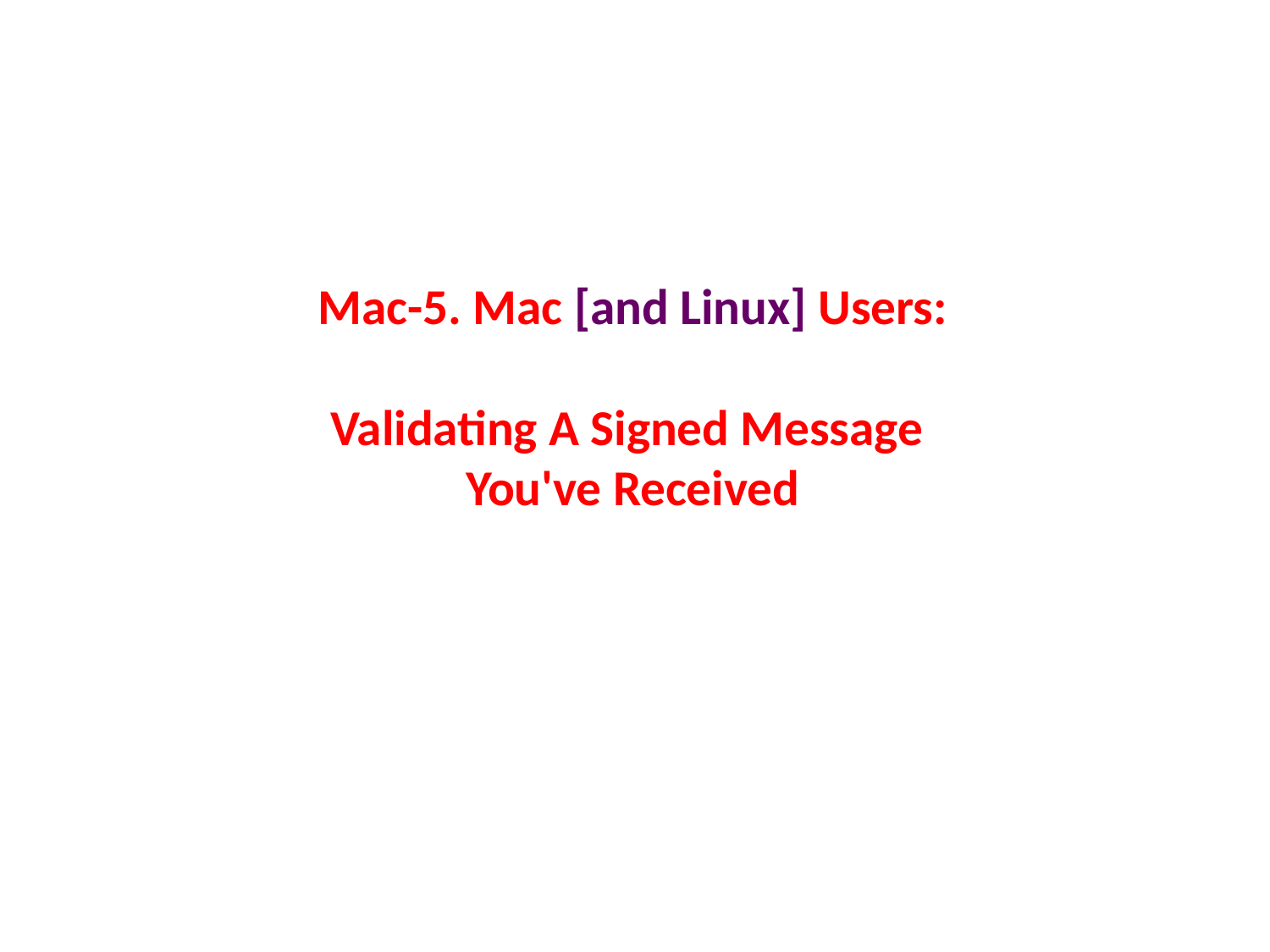

# Mac-5. Mac [and Linux] Users: Validating A Signed Message You've Received